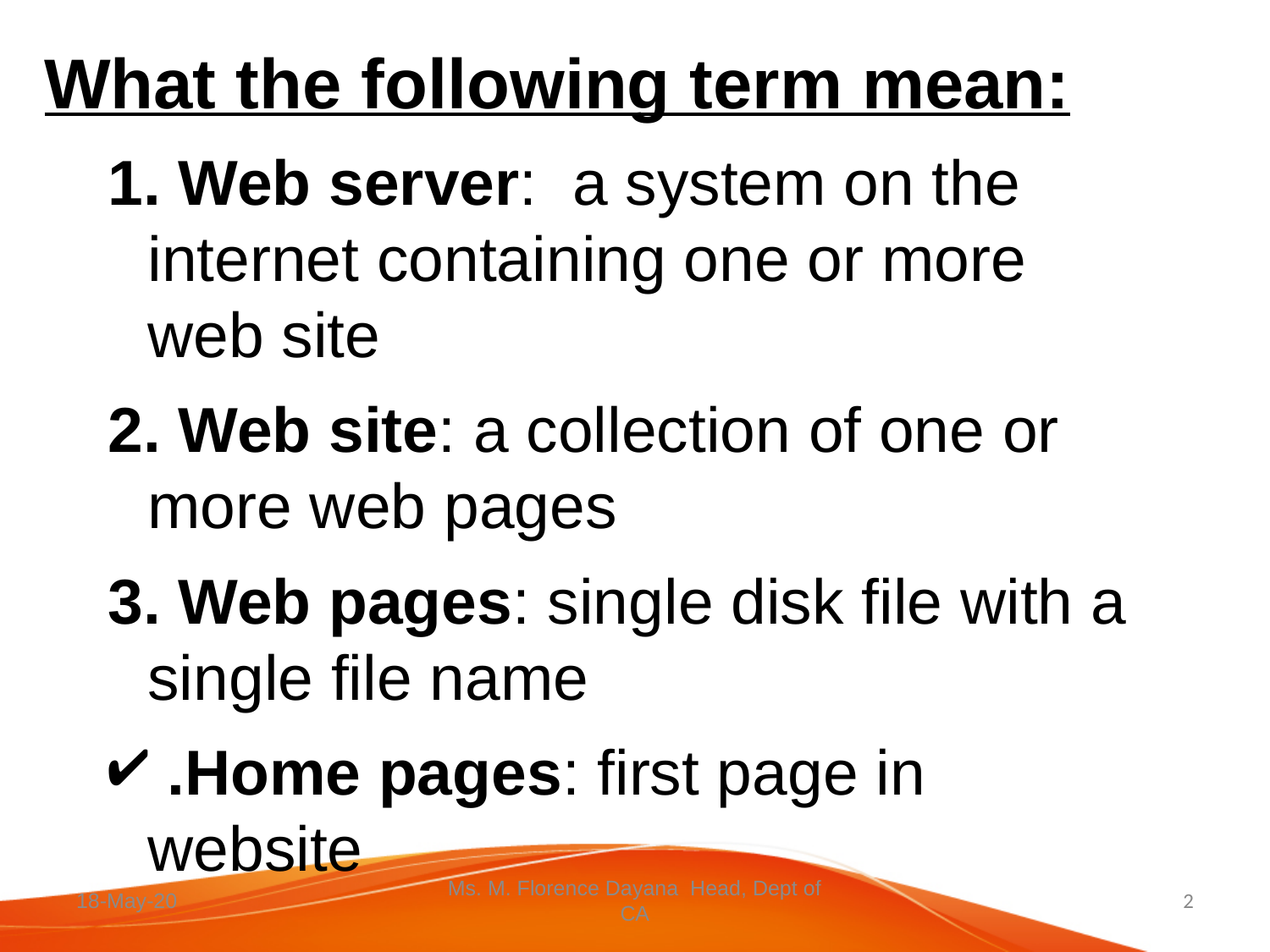

What the following term mean:
1. Web server:  a system on the internet containing one or more web site
2. Web site: a collection of one or more web pages
3. Web pages: single disk file with a single file name
 .Home pages: first page in website

18-May-20
Ms. M. Florence Dayana  Head, Dept of CA
2